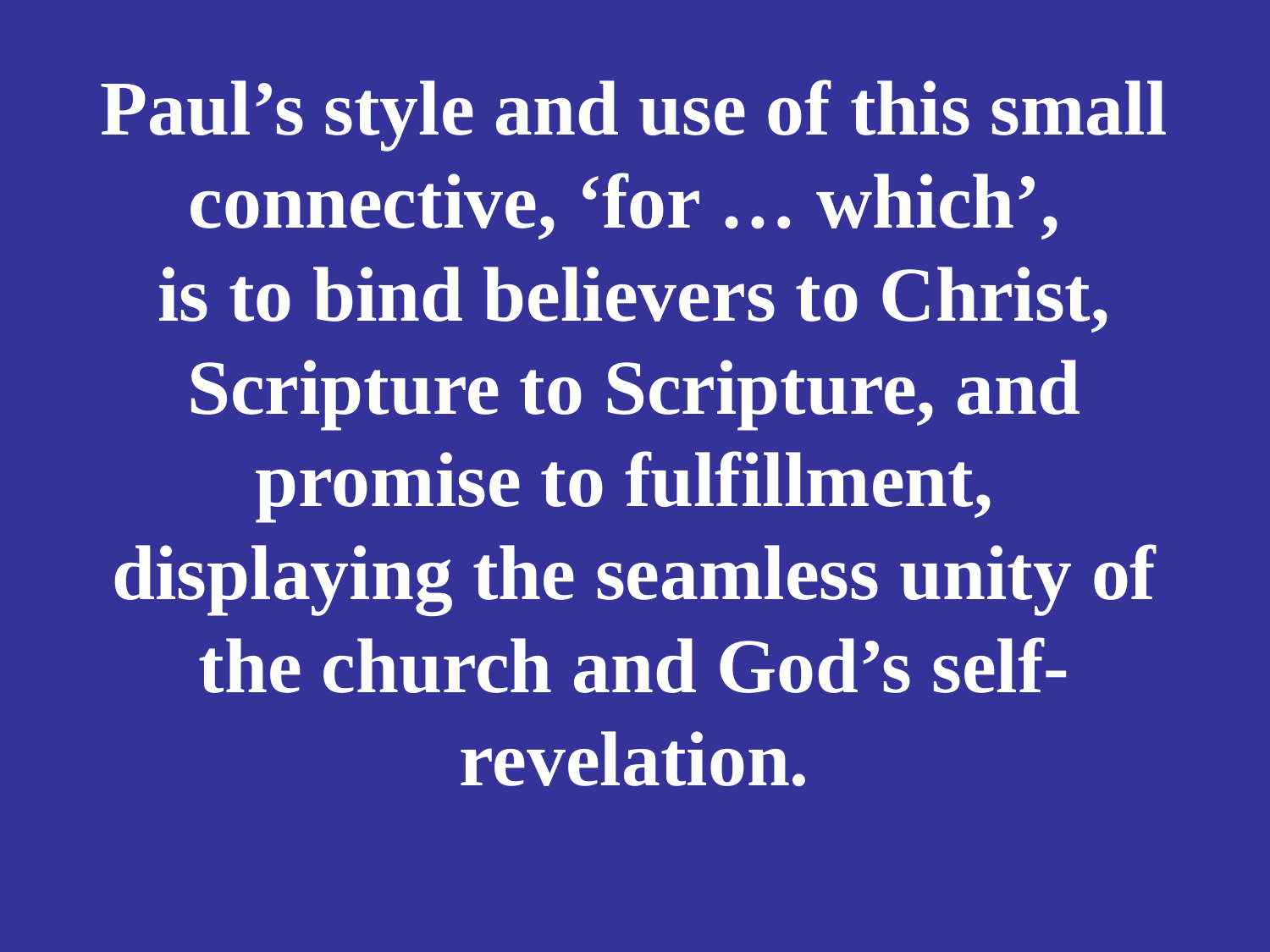

# Paul’s style and use of this small connective, ‘for … which’, is to bind believers to Christ, Scripture to Scripture, and promise to fulfillment, displaying the seamless unity of the church and God’s self-revelation.